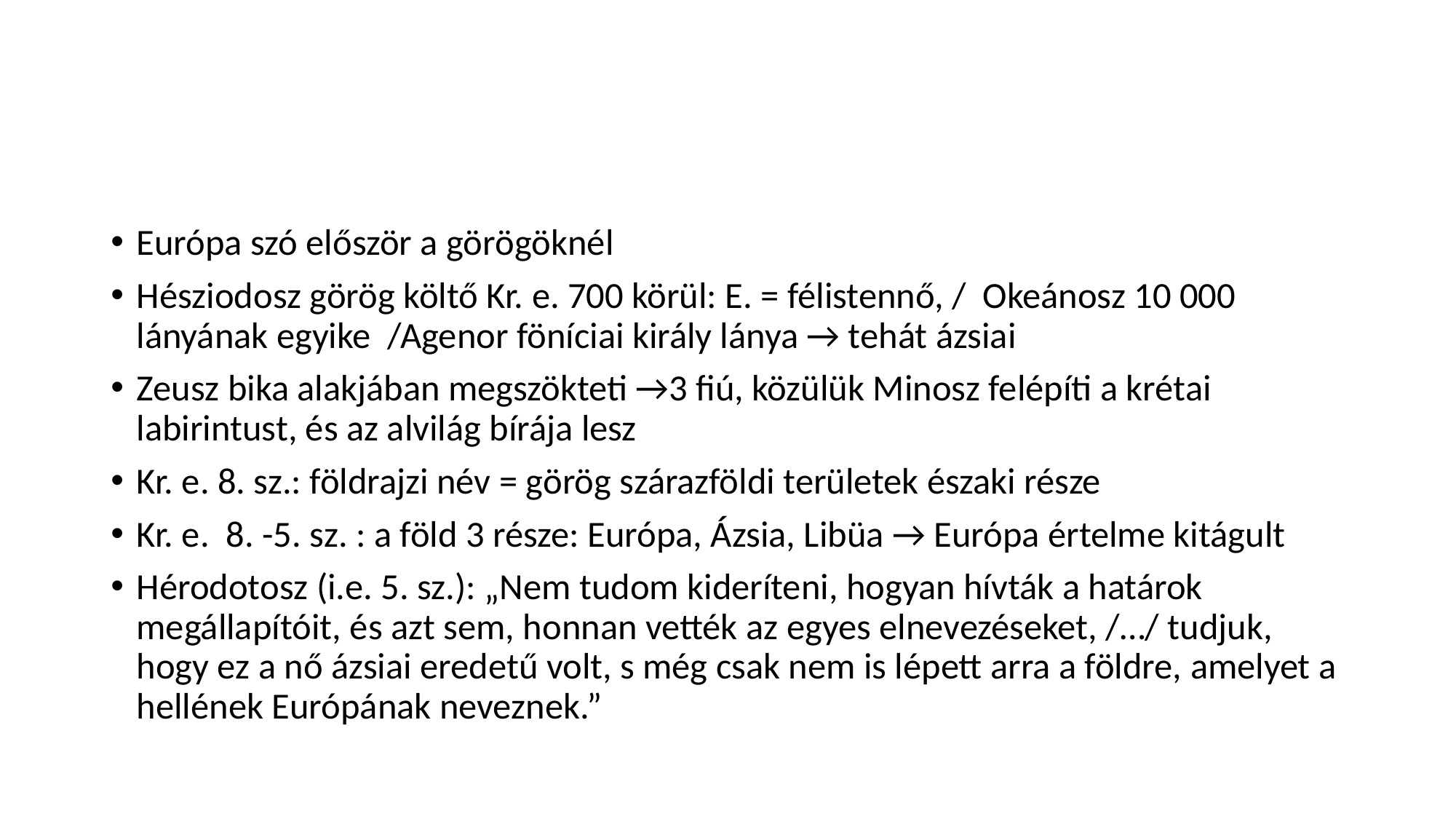

#
Európa szó először a görögöknél
Hésziodosz görög költő Kr. e. 700 körül: E. = félistennő, /  Okeánosz 10 000 lányának egyike  /Agenor föníciai király lánya → tehát ázsiai
Zeusz bika alakjában megszökteti →3 fiú, közülük Minosz felépíti a krétai labirintust, és az alvilág bírája lesz
Kr. e. 8. sz.: földrajzi név = görög szárazföldi területek északi része
Kr. e.  8. -5. sz. : a föld 3 része: Európa, Ázsia, Libüa → Európa értelme kitágult
Hérodotosz (i.e. 5. sz.): „Nem tudom kideríteni, hogyan hívták a határok megállapítóit, és azt sem, honnan vették az egyes elnevezéseket, /…/ tudjuk, hogy ez a nő ázsiai eredetű volt, s még csak nem is lépett arra a földre, amelyet a hellének Európának neveznek.”